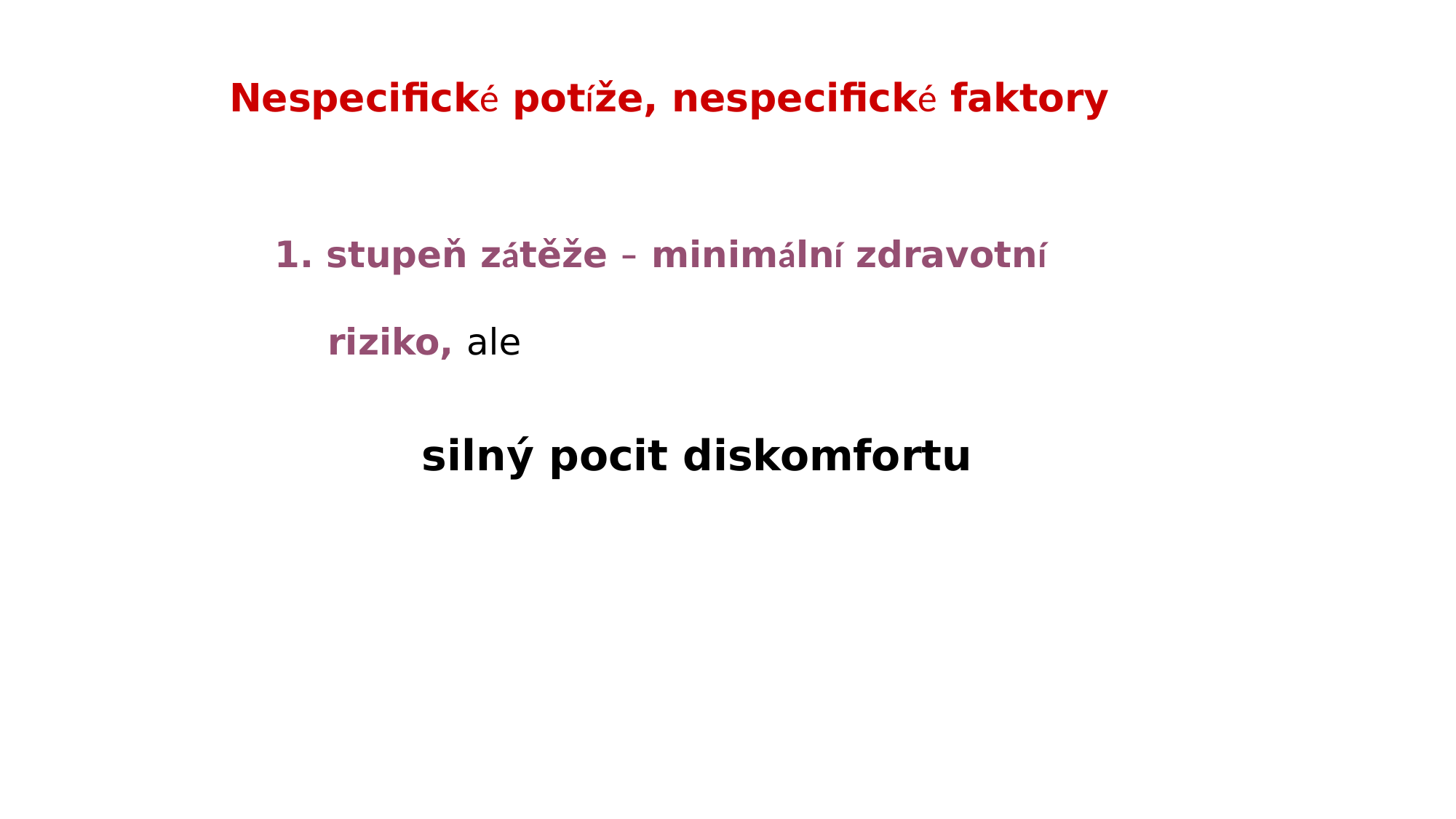

# Nespecifické potíže, nespecifické faktory
1. stupeň zátěže – minimální zdravotní riziko, ale
          silný pocit diskomfortu